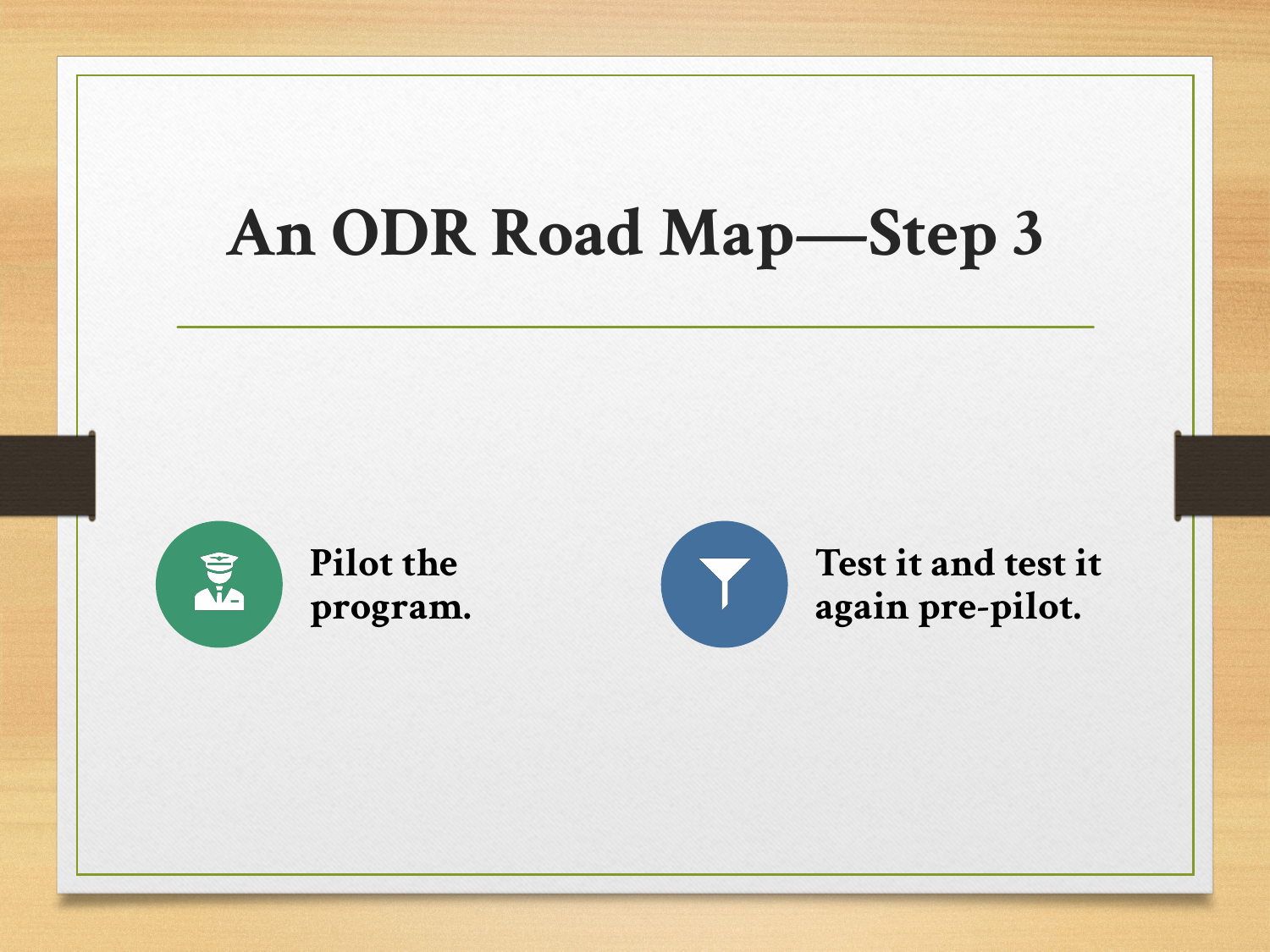

# An ODR Road Map—Step 3
Pilot the program.
Test it and test it again pre-pilot.